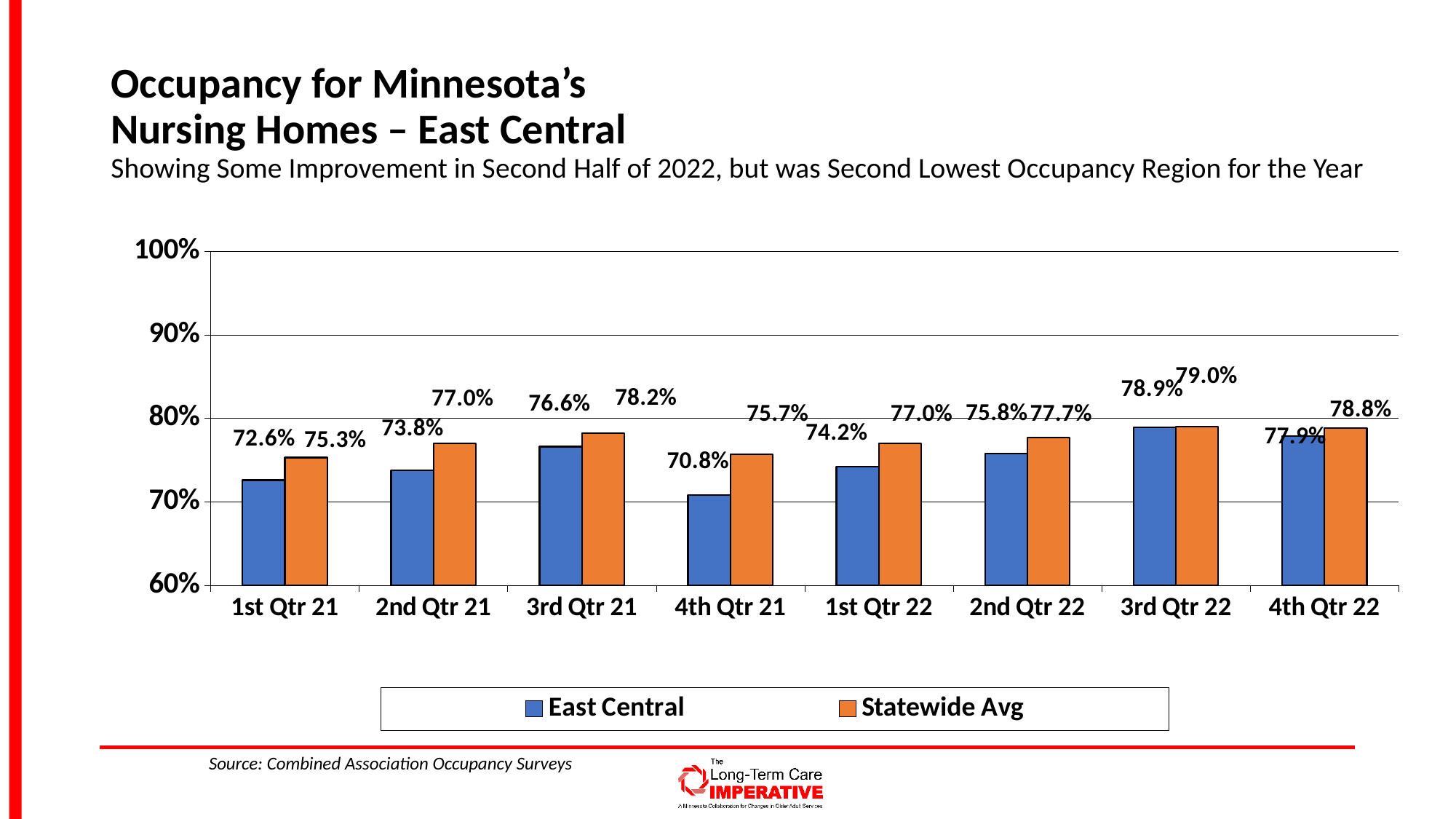

# Occupancy for Minnesota’s Nursing Homes – East Central Showing Some Improvement in Second Half of 2022, but was Second Lowest Occupancy Region for the Year

### Chart

| Category | East Central | Statewide Avg |
|---|---|---|
| 1st Qtr 21 | 0.726 | 0.753 |
| 2nd Qtr 21 | 0.738 | 0.77 |
| 3rd Qtr 21 | 0.766 | 0.782 |
| 4th Qtr 21 | 0.708 | 0.757 |
| 1st Qtr 22 | 0.742 | 0.77 |
| 2nd Qtr 22 | 0.758 | 0.777 |
| 3rd Qtr 22 | 0.789 | 0.79 |
| 4th Qtr 22 | 0.779 | 0.788 |
Source: Combined Association Occupancy Surveys